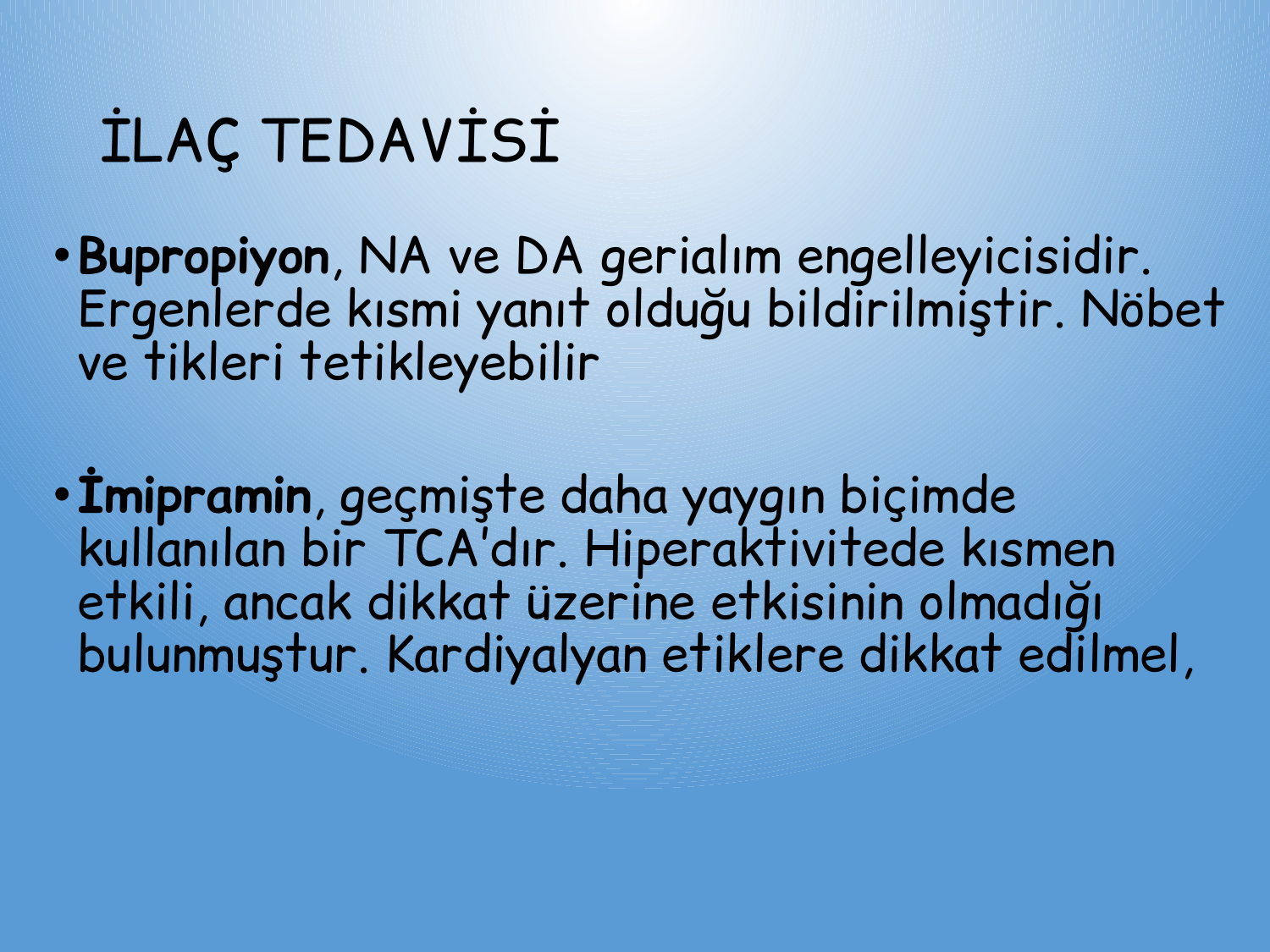

# İLAÇ TEDAVİSİ
Bupropiyon, NA ve DA gerialım engelleyicisidir. Ergenlerde kısmi yanıt olduğu bildirilmiştir. Nöbet ve tikleri tetikleyebilir

İmipramin, geçmişte daha yaygın biçimde kullanılan bir TCA’dır. Hiperaktivitede kısmen etkili, ancak dikkat üzerine etkisinin olmadığı bulunmuştur. Kardiyalyan etiklere dikkat edilmel,